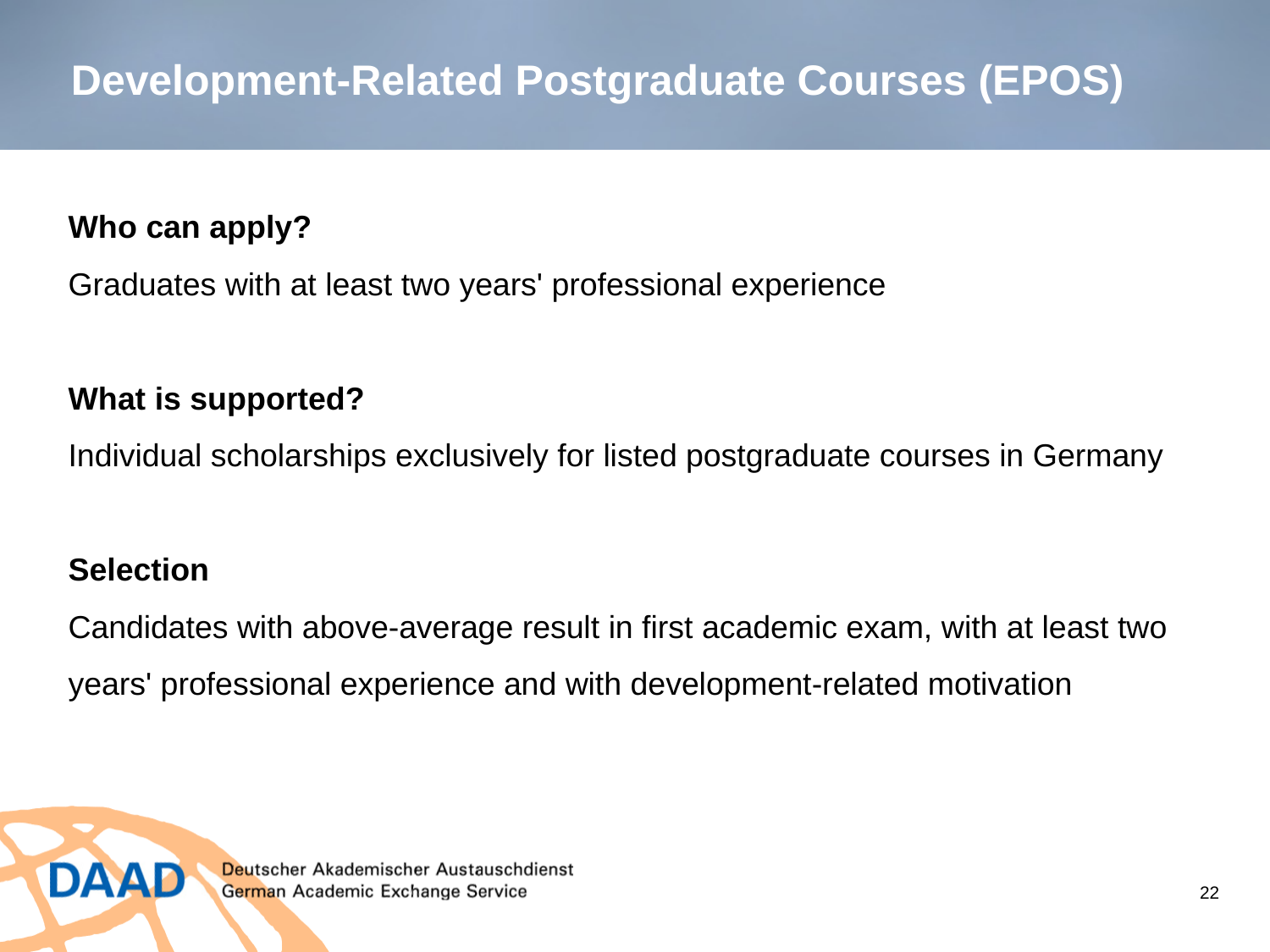

Development-Related Postgraduate Courses (EPOS)
Who can apply?
Graduates with at least two years' professional experience

What is supported?
Individual scholarships exclusively for listed postgraduate courses in Germany

Selection
Candidates with above-average result in first academic exam, with at least two years' professional experience and with development-related motivation

22